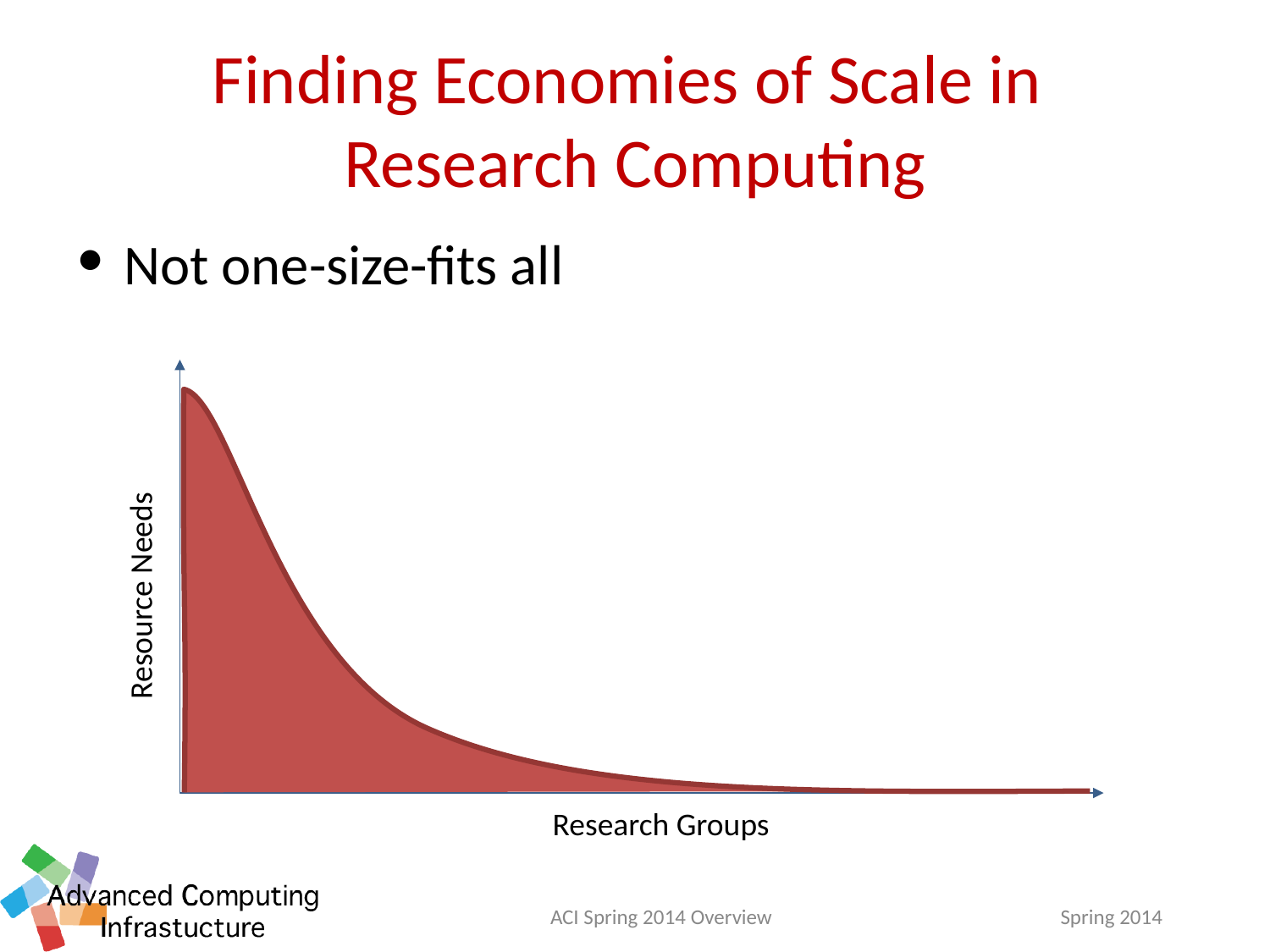

# Finding Economies of Scale in Research Computing
Not one-size-fits all

Resource Needs
Research Groups
ACI Spring 2014 Overview
Spring 2014